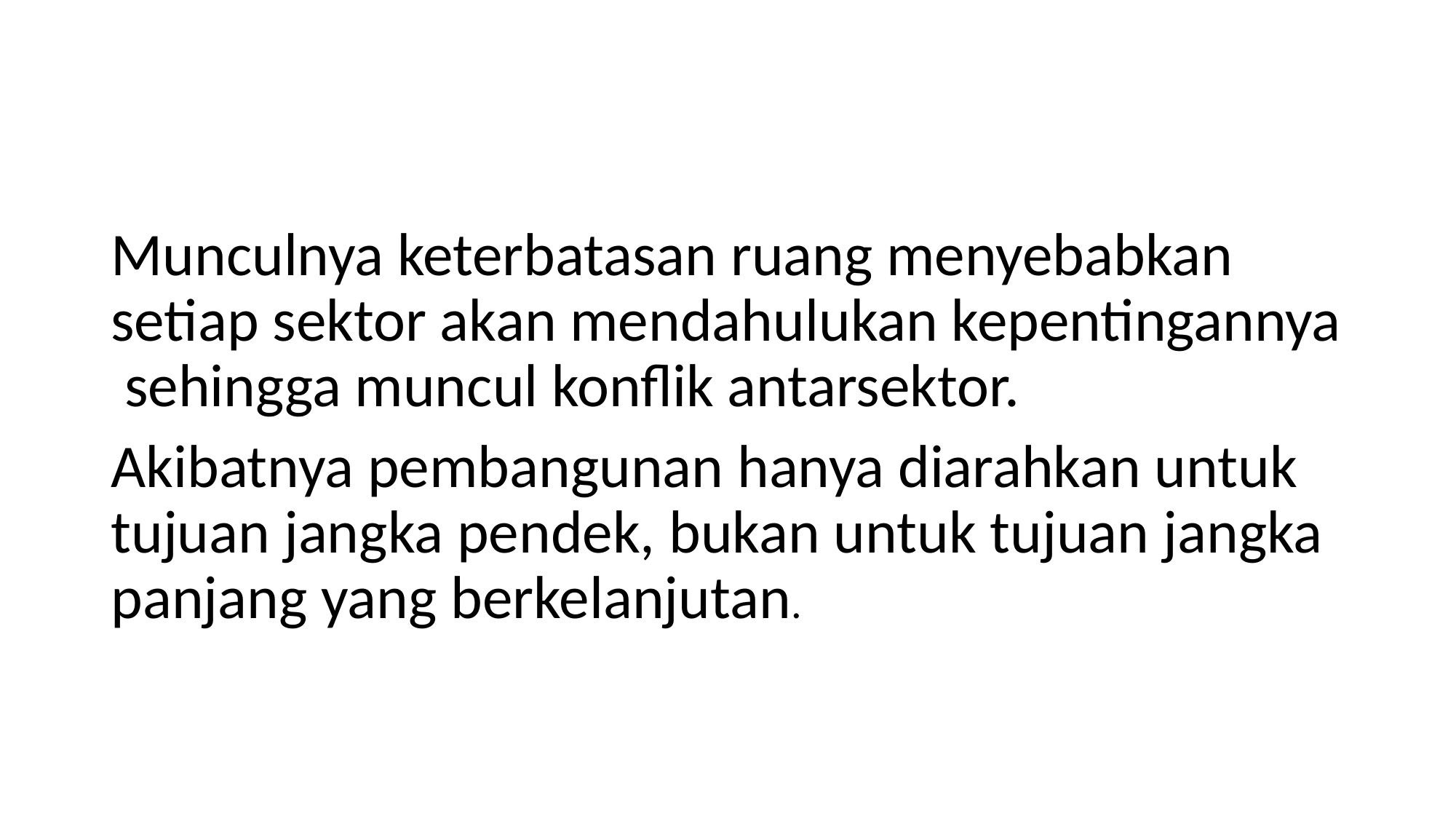

#
Munculnya keterbatasan ruang menyebabkan setiap sektor akan mendahulukan kepentingannya  sehingga muncul konflik antarsektor.
Akibatnya pembangunan hanya diarahkan untuk tujuan jangka pendek, bukan untuk tujuan jangka panjang yang berkelanjutan.